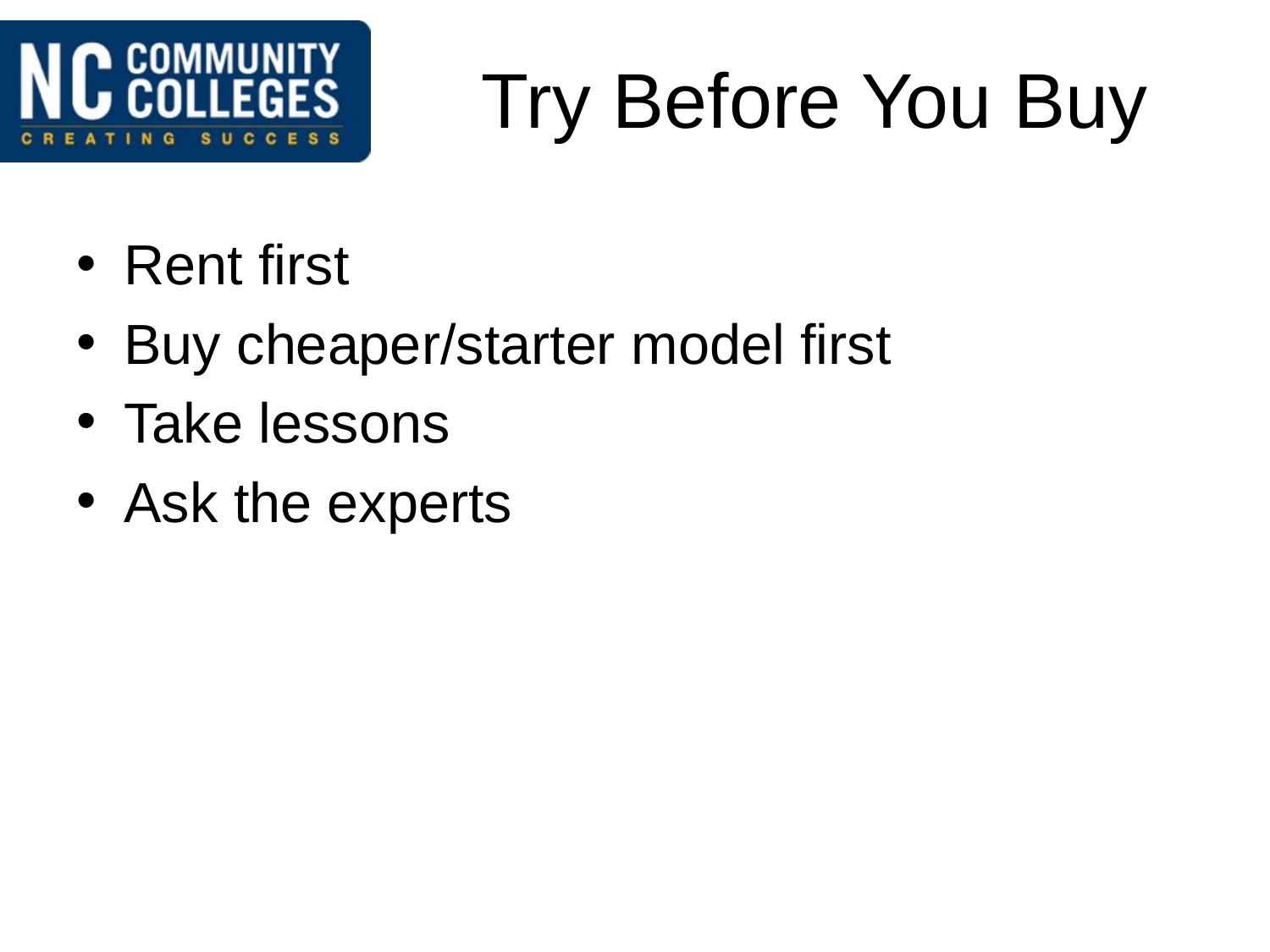

# Try Before You Buy
Rent first
Buy cheaper/starter model first
Take lessons
Ask the experts